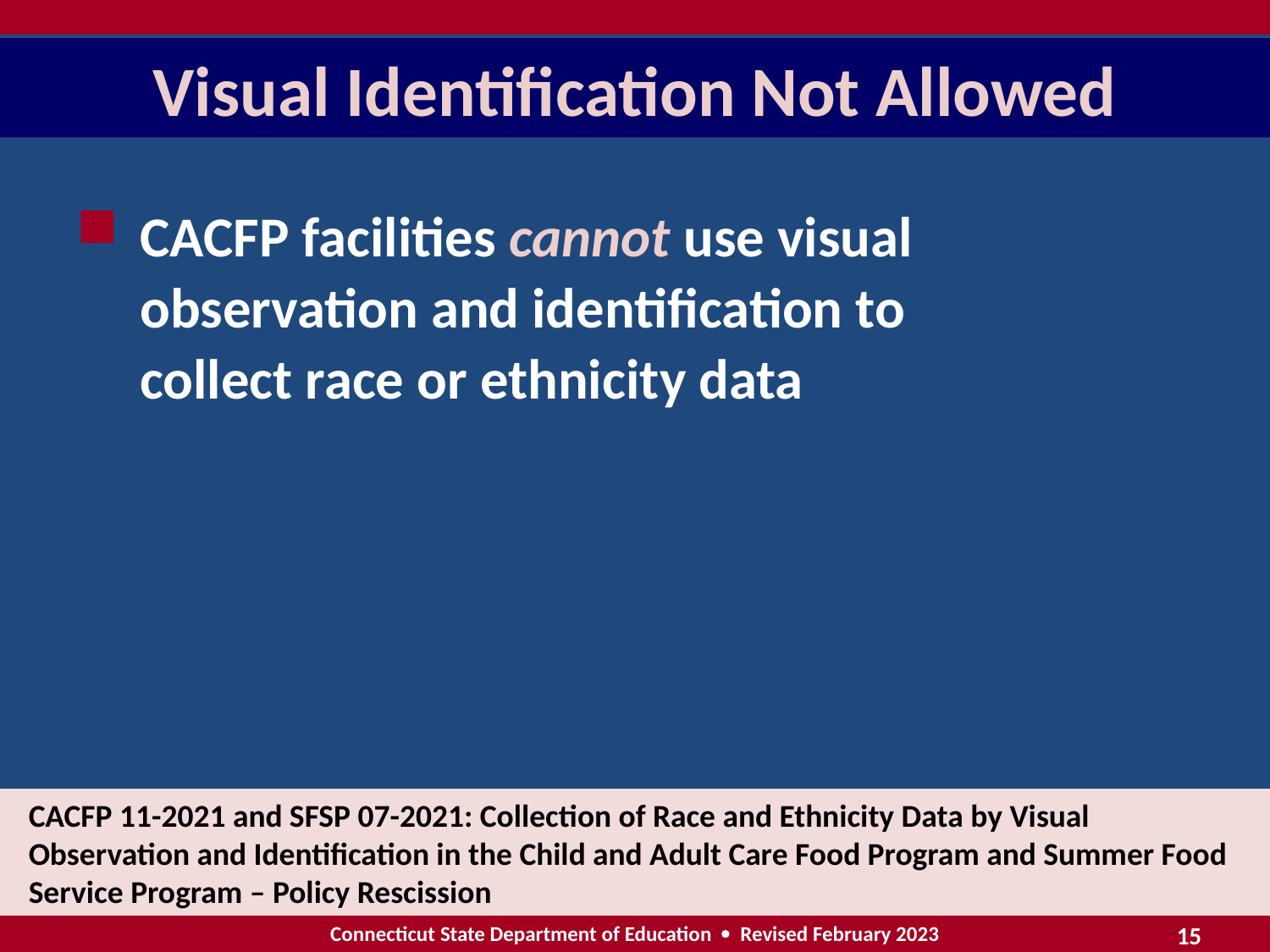

# Visual Identification Not Allowed
CACFP facilities cannot use visual observation and identification to collect race or ethnicity data

CACFP 11-2021 and SFSP 07-2021: Collection of Race and Ethnicity Data by Visual Observation and Identification in the Child and Adult Care Food Program and Summer Food Service Program – Policy Rescission